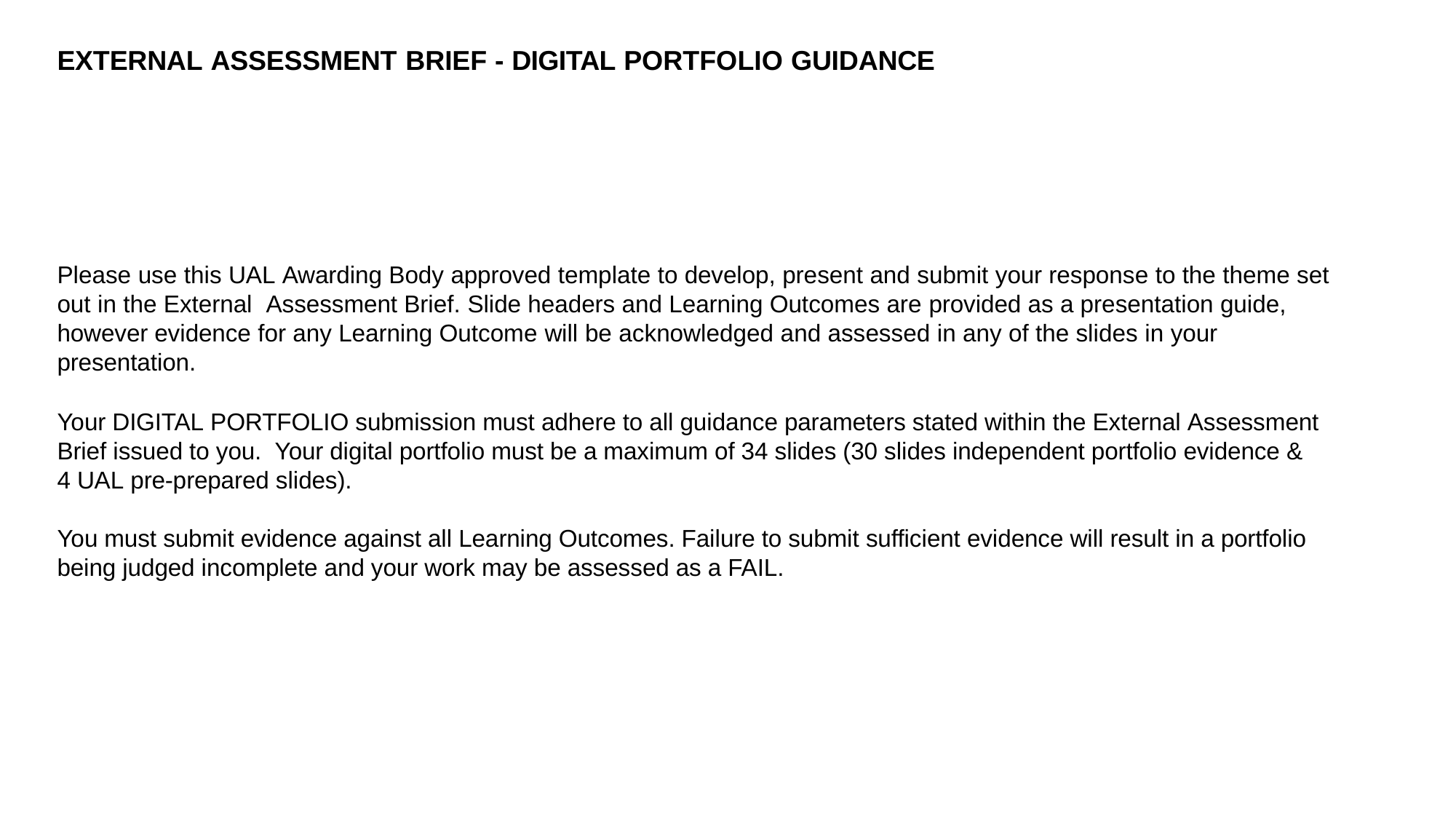

# EXTERNAL ASSESSMENT BRIEF - DIGITAL PORTFOLIO GUIDANCE
Please use this UAL Awarding Body approved template to develop, present and submit your response to the theme set out in the External  Assessment Brief. Slide headers and Learning Outcomes are provided as a presentation guide, however evidence for any Learning Outcome will be acknowledged and assessed in any of the slides in your presentation.

Your DIGITAL PORTFOLIO submission must adhere to all guidance parameters stated within the External Assessment
Brief issued to you.  Your digital portfolio must be a maximum of 34 slides (30 slides independent portfolio evidence & 4 UAL pre-prepared slides).

You must submit evidence against all Learning Outcomes. Failure to submit sufficient evidence will result in a portfolio being judged incomplete and your work may be assessed as a FAIL.